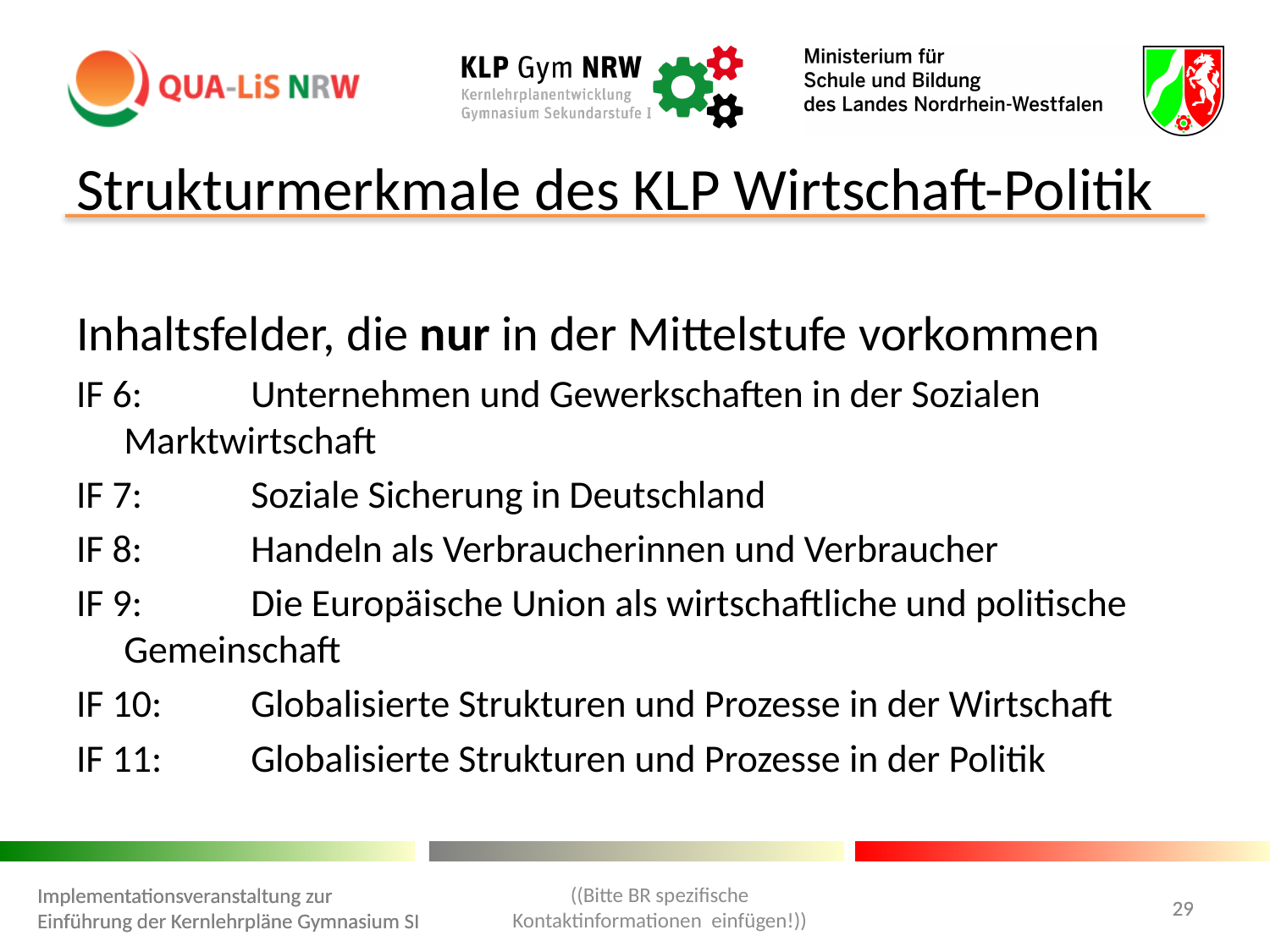

Strukturmerkmale des KLP Wirtschaft-Politik

Inhaltsfelder, die nur in der Mittelstufe vorkommen
IF 6: 	Unternehmen und Gewerkschaften in der Sozialen 	Marktwirtschaft
IF 7: 	Soziale Sicherung in Deutschland
IF 8: 	Handeln als Verbraucherinnen und Verbraucher
IF 9: 	Die Europäische Union als wirtschaftliche und politische 	Gemeinschaft
IF 10: 	Globalisierte Strukturen und Prozesse in der Wirtschaft
IF 11: 	Globalisierte Strukturen und Prozesse in der Politik
((Bitte BR spezifische Kontaktinformationen  einfügen!))
Implementationsveranstaltung zur Einführung der Kernlehrpläne Gymnasium SI
Implementationsveranstaltung zur Einführung der Kernlehrpläne Gymnasium SI
29
29